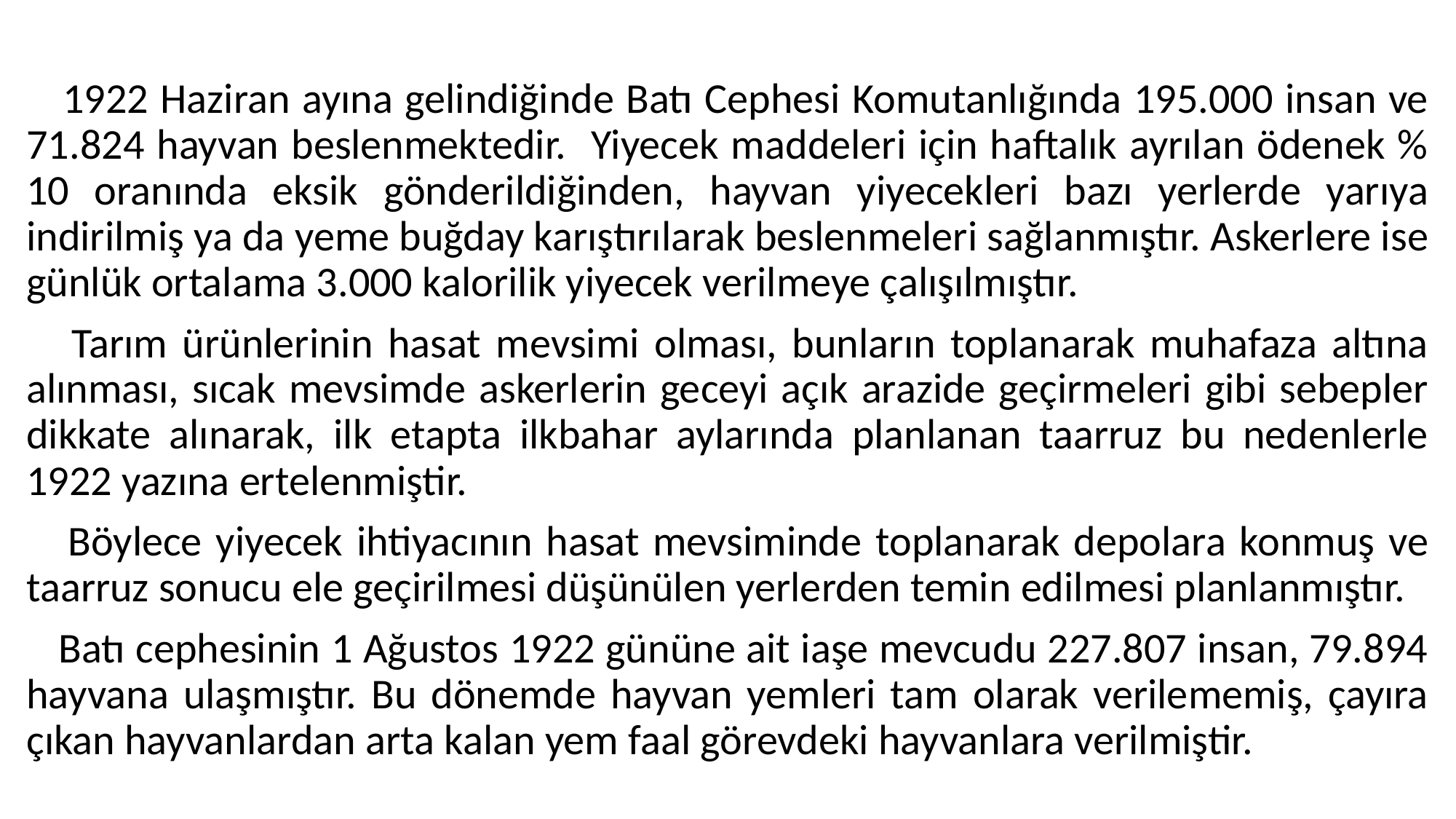

#
   1922 Haziran ayına gelindiğinde Batı Cephesi Komutanlığında 195.000 insan ve 71.824 hayvan beslenmektedir.  Yiyecek maddeleri için haftalık ayrılan ödenek % 10 oranında eksik gönderildiğinden, hayvan yiyecekleri bazı yerlerde yarıya indirilmiş ya da yeme buğday karıştırılarak beslenmeleri sağlanmıştır. Askerlere ise günlük ortalama 3.000 kalorilik yiyecek verilmeye çalışılmıştır.
   Tarım ürünlerinin hasat mevsimi olması, bunların toplanarak muhafaza altına alınması, sıcak mevsimde askerlerin geceyi açık arazide geçirmeleri gibi sebepler dikkate alınarak, ilk etapta ilkbahar aylarında planlanan taarruz bu nedenlerle 1922 yazına ertelenmiştir.
   Böylece yiyecek ihtiyacının hasat mevsiminde toplanarak depolara konmuş ve taarruz sonucu ele geçirilmesi düşünülen yerlerden temin edilmesi planlanmıştır.
   Batı cephesinin 1 Ağustos 1922 gününe ait iaşe mevcudu 227.807 insan, 79.894 hayvana ulaşmıştır. Bu dönemde hayvan yemleri tam olarak verilememiş, çayıra çıkan hayvanlardan arta kalan yem faal görevdeki hayvanlara verilmiştir.